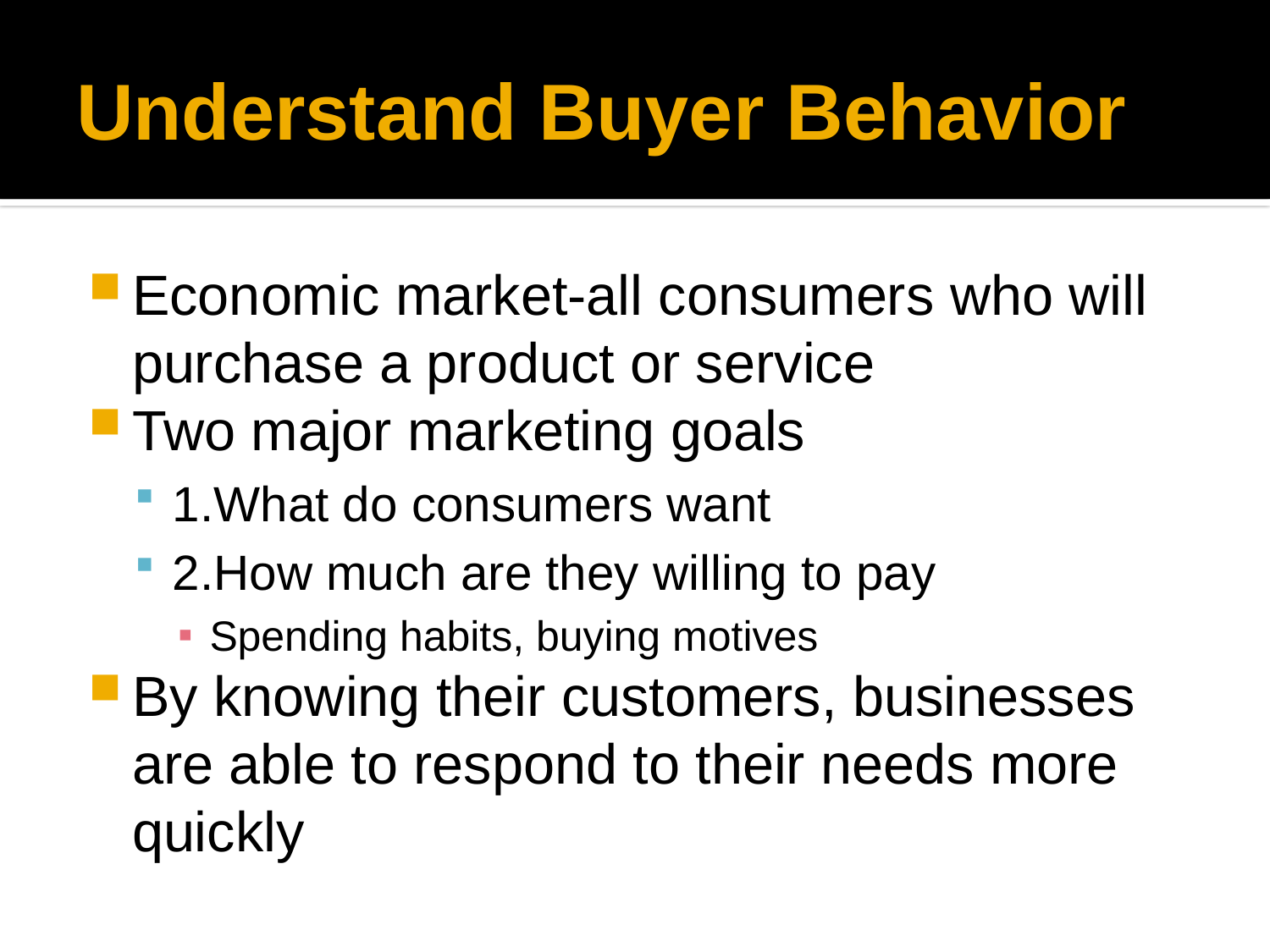

# Understand Buyer Behavior
Economic market-all consumers who will purchase a product or service
Two major marketing goals
1.What do consumers want
2.How much are they willing to pay
Spending habits, buying motives
By knowing their customers, businesses are able to respond to their needs more quickly